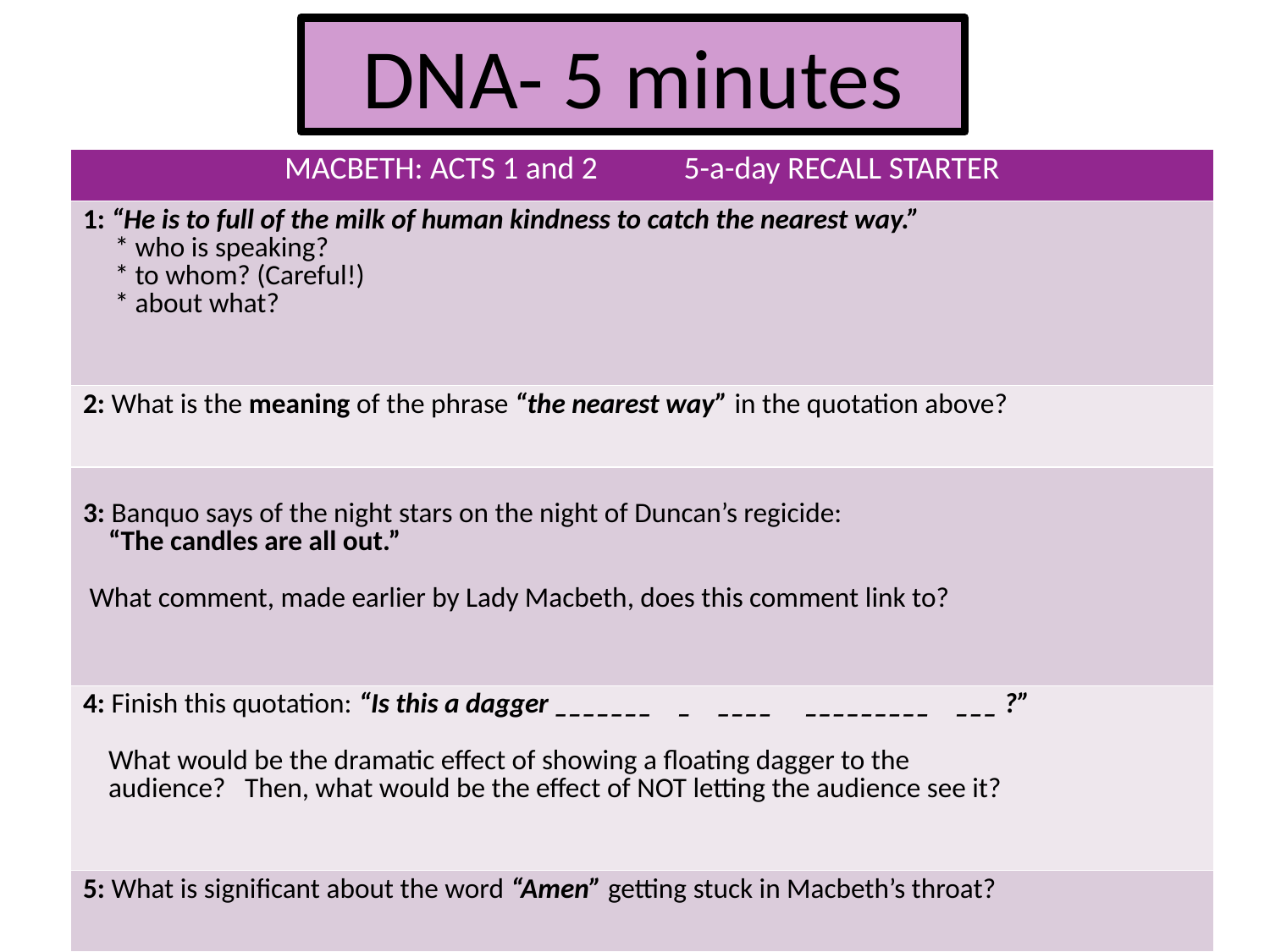

DNA- 5 minutes
| MACBETH: ACTS 1 and 2 5-a-day RECALL STARTER |
| --- |
| 1: “He is to full of the milk of human kindness to catch the nearest way.” \* who is speaking? \* to whom? (Careful!) \* about what? |
| 2: What is the meaning of the phrase “the nearest way” in the quotation above? |
| 3: Banquo says of the night stars on the night of Duncan’s regicide: “The candles are all out.” What comment, made earlier by Lady Macbeth, does this comment link to? |
| 4: Finish this quotation: “Is this a dagger \_\_\_\_\_\_\_ \_ \_\_\_\_ \_\_\_\_\_\_\_\_\_ \_\_\_ ?” What would be the dramatic effect of showing a floating dagger to the audience? Then, what would be the effect of NOT letting the audience see it? |
| 5: What is significant about the word “Amen” getting stuck in Macbeth’s throat? |